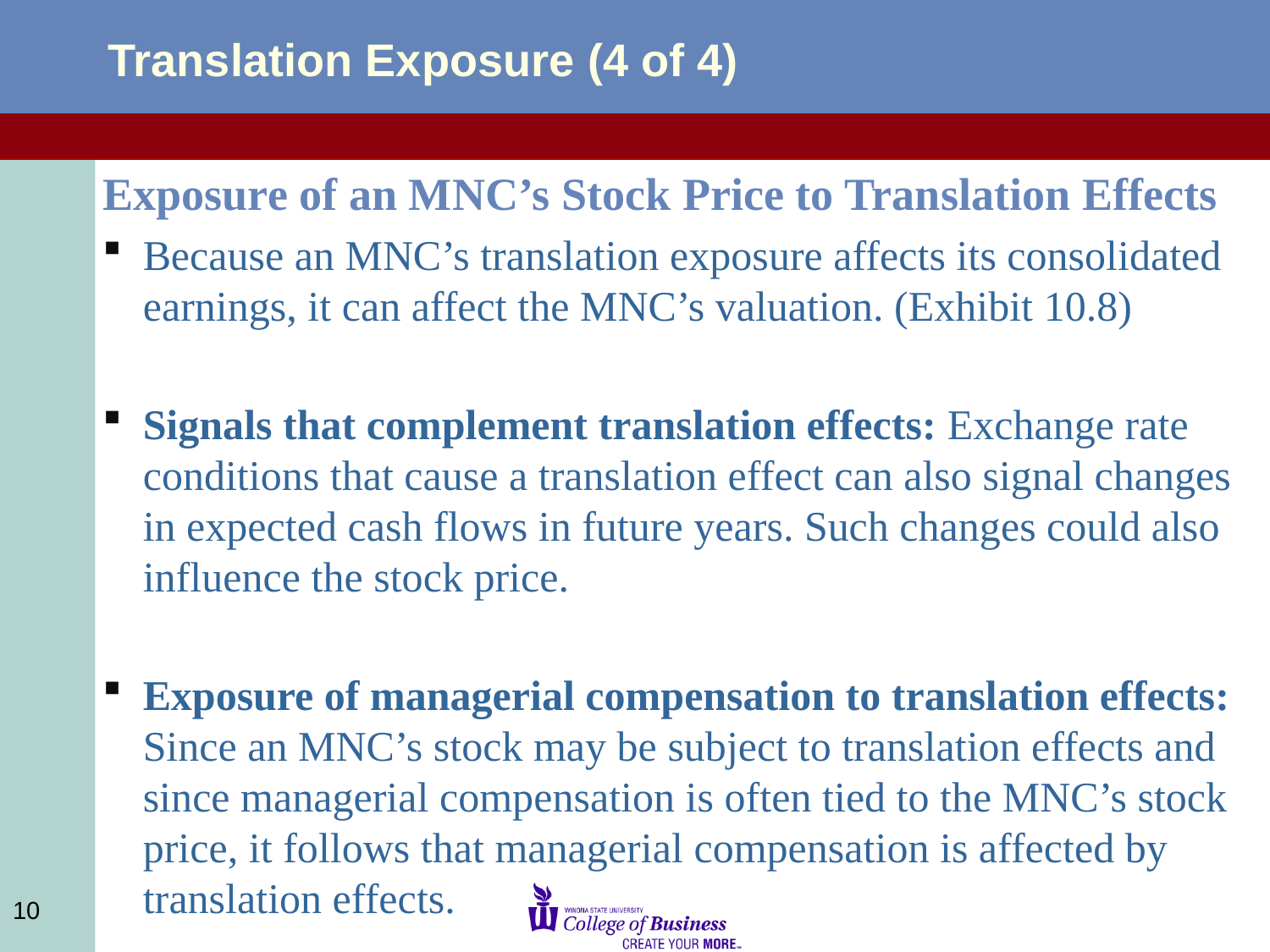

# Translation Exposure (4 of 4)
Exposure of an MNC’s Stock Price to Translation Effects
Because an MNC’s translation exposure affects its consolidated earnings, it can affect the MNC’s valuation. (Exhibit 10.8)

Signals that complement translation effects: Exchange rate conditions that cause a translation effect can also signal changes in expected cash flows in future years. Such changes could also influence the stock price.

Exposure of managerial compensation to translation effects: Since an MNC’s stock may be subject to translation effects and since managerial compensation is often tied to the MNC’s stock price, it follows that managerial compensation is affected by translation effects.
10